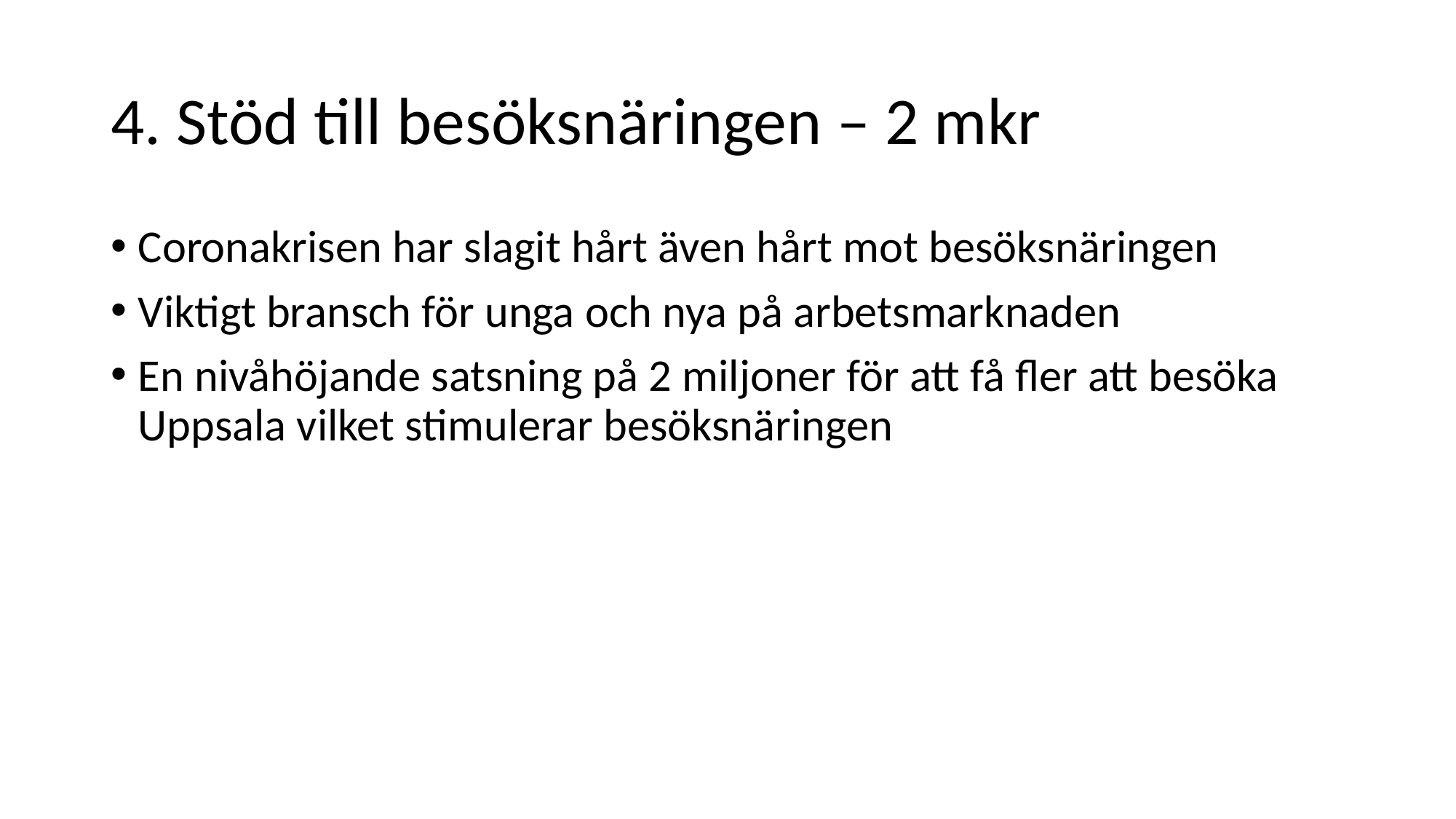

# 4. Stöd till besöksnäringen – 2 mkr
Coronakrisen har slagit hårt även hårt mot besöksnäringen
Viktigt bransch för unga och nya på arbetsmarknaden
En nivåhöjande satsning på 2 miljoner för att få fler att besöka Uppsala vilket stimulerar besöksnäringen